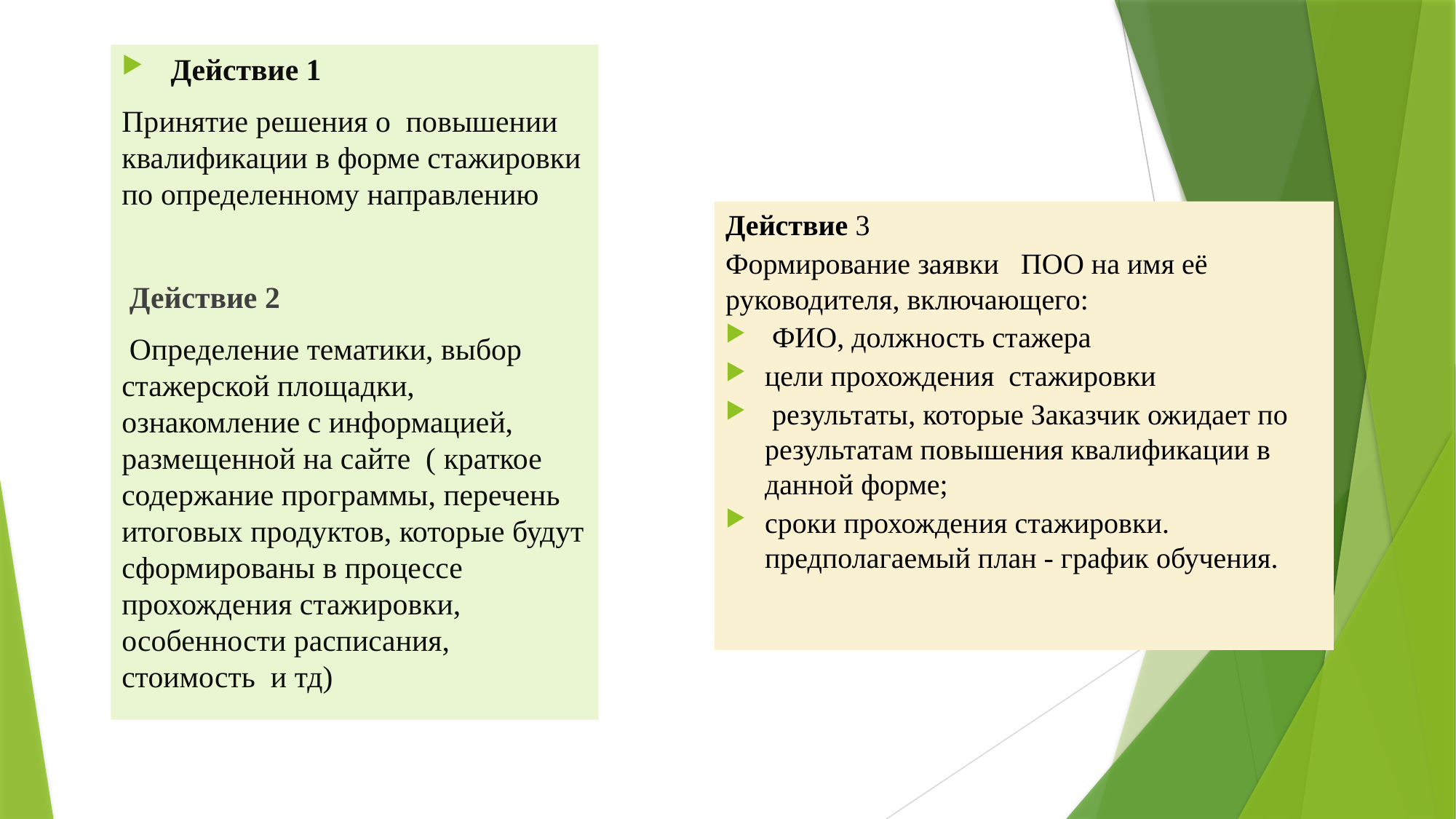

Действие 1
Принятие решения о  повышении квалификации в форме стажировки по определенному направлению

 Действие 2
 Определение тематики, выбор стажерской площадки, ознакомление с информацией, размещенной на сайте  ( краткое содержание программы, перечень  итоговых продуктов, которые будут сформированы в процессе прохождения стажировки,   особенности расписания, стоимость  и тд)
#
Действие 3
Формирование заявки   ПОО на имя её руководителя, включающего:
 ФИО, должность стажера
цели прохождения  стажировки
 результаты, которые Заказчик ожидает по результатам повышения квалификации в данной форме;
сроки прохождения стажировки. предполагаемый план - график обучения.